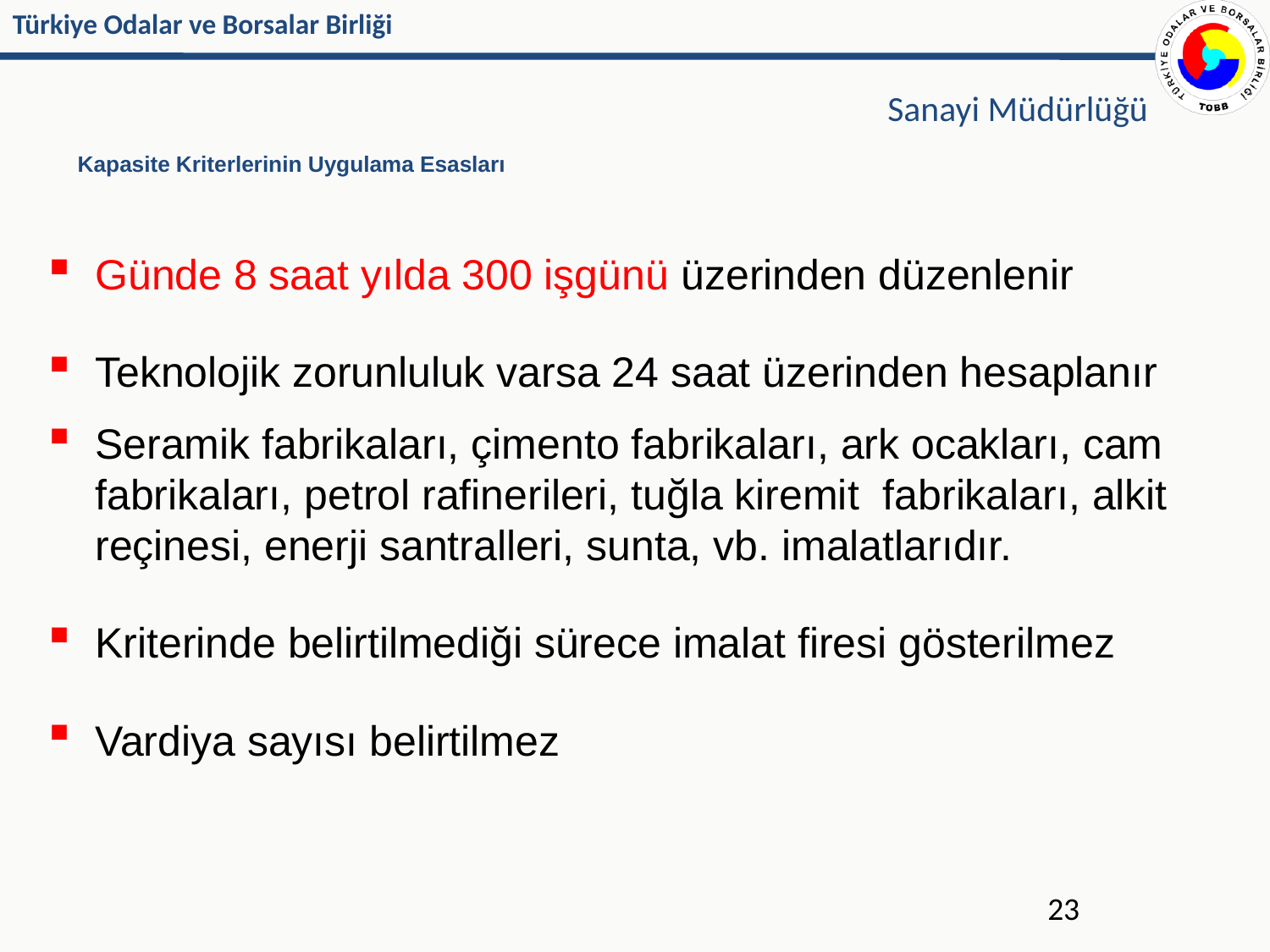

Sanayi Müdürlüğü
# Kapasite Kriterlerinin Uygulama Esasları
Günde 8 saat yılda 300 işgünü üzerinden düzenlenir
Teknolojik zorunluluk varsa 24 saat üzerinden hesaplanır
Seramik fabrikaları, çimento fabrikaları, ark ocakları, cam fabrikaları, petrol rafinerileri, tuğla kiremit  fabrikaları, alkit reçinesi, enerji santralleri, sunta, vb. imalatlarıdır.
Kriterinde belirtilmediği sürece imalat firesi gösterilmez
Vardiya sayısı belirtilmez

23